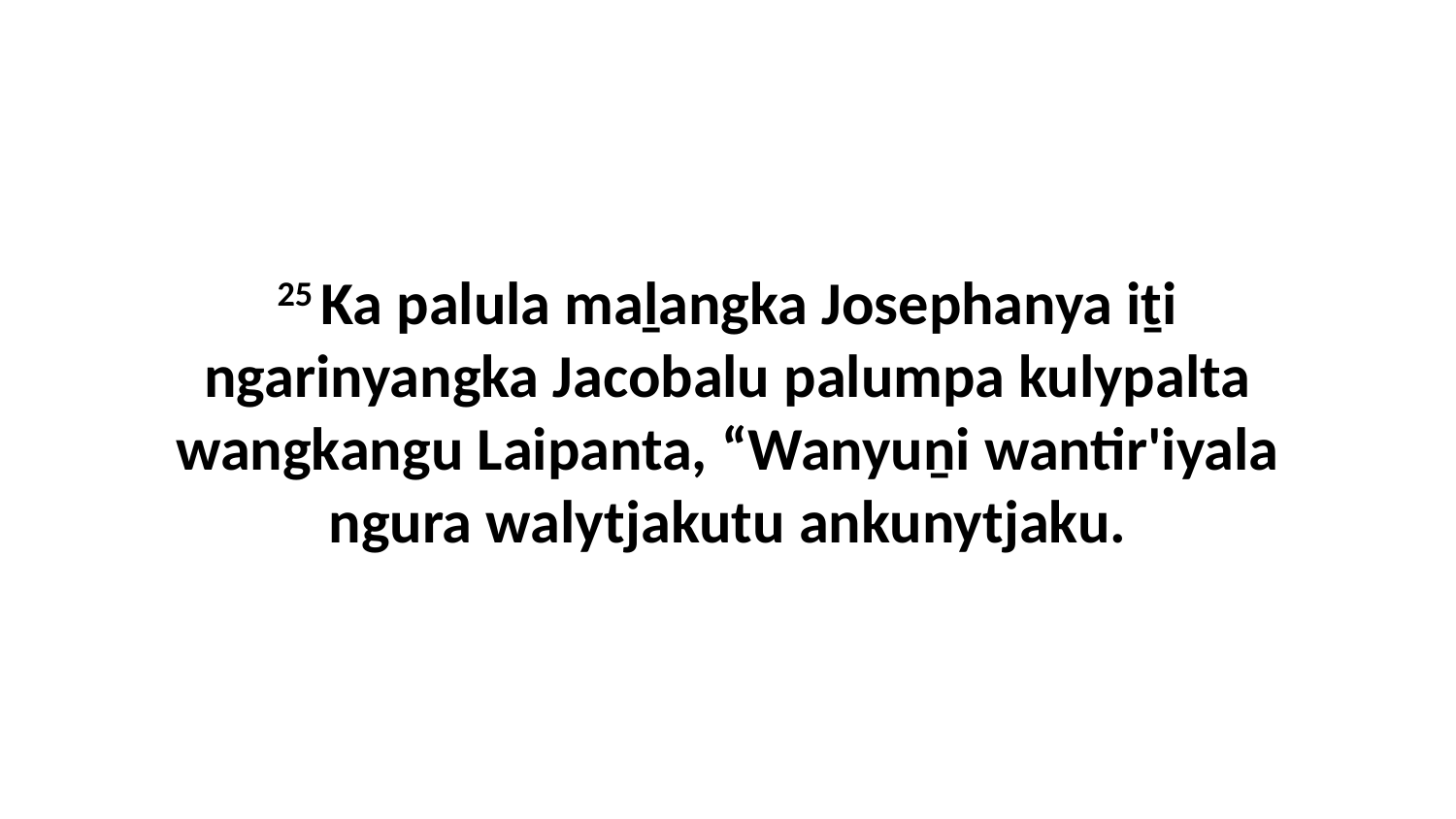

25 Ka palula maḻangka Josephanya iṯi ngarinyangka Jacobalu palumpa kulypalta wangkangu Laipanta, “Wanyuṉi wantir'iyala ngura walytjakutu ankunytjaku.